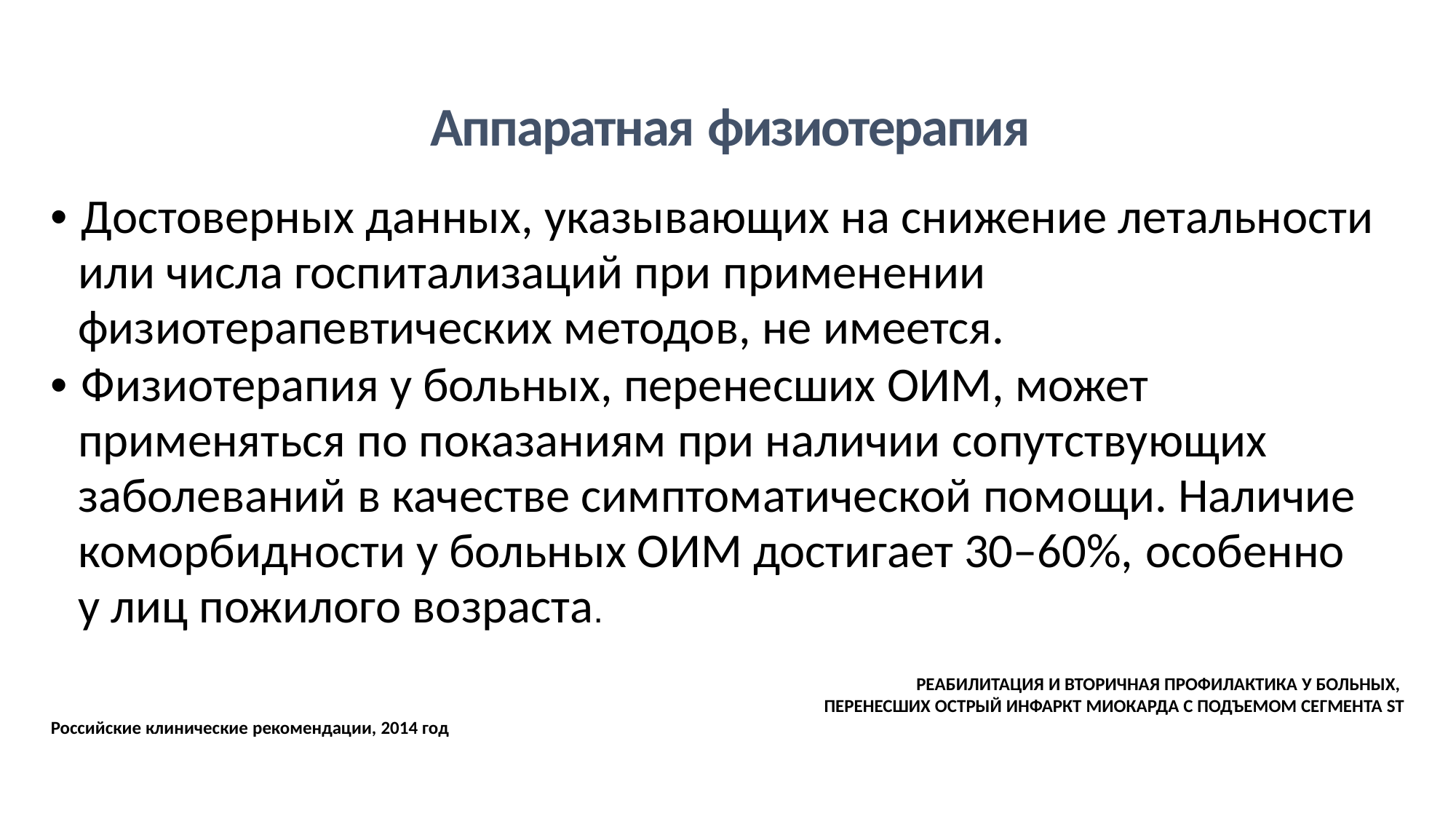

Аппаратная физиотерапия

• Достоверных данных, указывающих на снижение летальности или числа госпитализаций при применении физиотерапевтических методов, не имеется.
• Физиотерапия у больных, перенесших ОИМ, может применяться по показаниям при наличии сопутствующих заболеваний в качестве симптоматической помощи. Наличие коморбидности у больных ОИМ достигает 30–60%, особенно
у лиц пожилого возраста.

РЕАБИЛИТАЦИЯ И ВТОРИЧНАЯ ПРОФИЛАКТИКА У БОЛЬНЫХ,
ПЕРЕНЕСШИХ ОСТРЫЙ ИНФАРКТ МИОКАРДА С ПОДЪЕМОМ СЕГМЕНТА ST
Российские клинические рекомендации, 2014 год